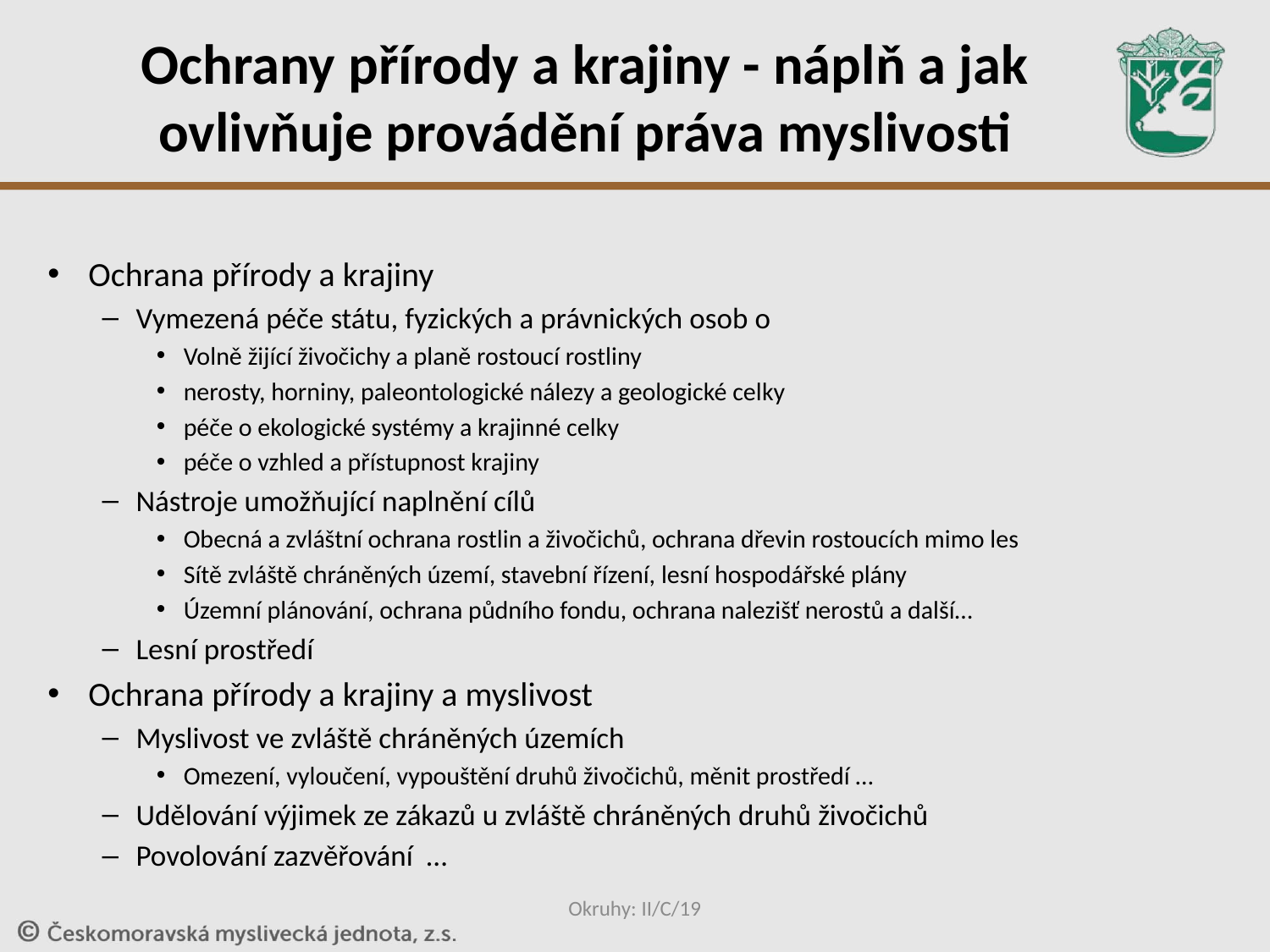

# Ochrany přírody a krajiny - náplň a jak ovlivňuje provádění práva myslivosti
Ochrana přírody a krajiny
Vymezená péče státu, fyzických a právnických osob o
Volně žijící živočichy a planě rostoucí rostliny
nerosty, horniny, paleontologické nálezy a geologické celky
péče o ekologické systémy a krajinné celky
péče o vzhled a přístupnost krajiny
Nástroje umožňující naplnění cílů
Obecná a zvláštní ochrana rostlin a živočichů, ochrana dřevin rostoucích mimo les
Sítě zvláště chráněných území, stavební řízení, lesní hospodářské plány
Územní plánování, ochrana půdního fondu, ochrana nalezišť nerostů a další…
Lesní prostředí
Ochrana přírody a krajiny a myslivost
Myslivost ve zvláště chráněných územích
Omezení, vyloučení, vypouštění druhů živočichů, měnit prostředí …
Udělování výjimek ze zákazů u zvláště chráněných druhů živočichů
Povolování zazvěřování  …
Okruhy: II/C/19